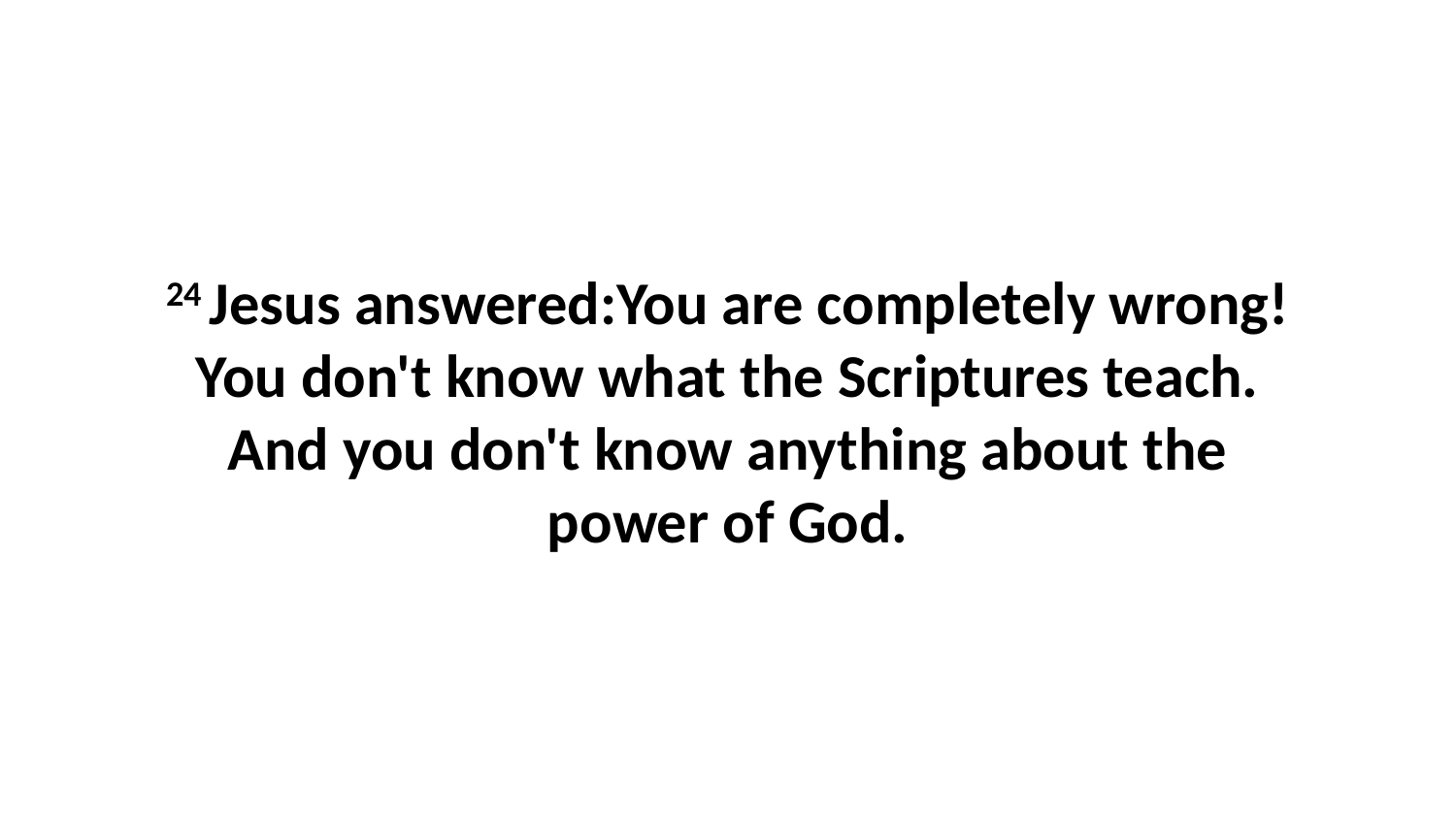

24 Jesus answered:You are completely wrong! You don't know what the Scriptures teach. And you don't know anything about the power of God.